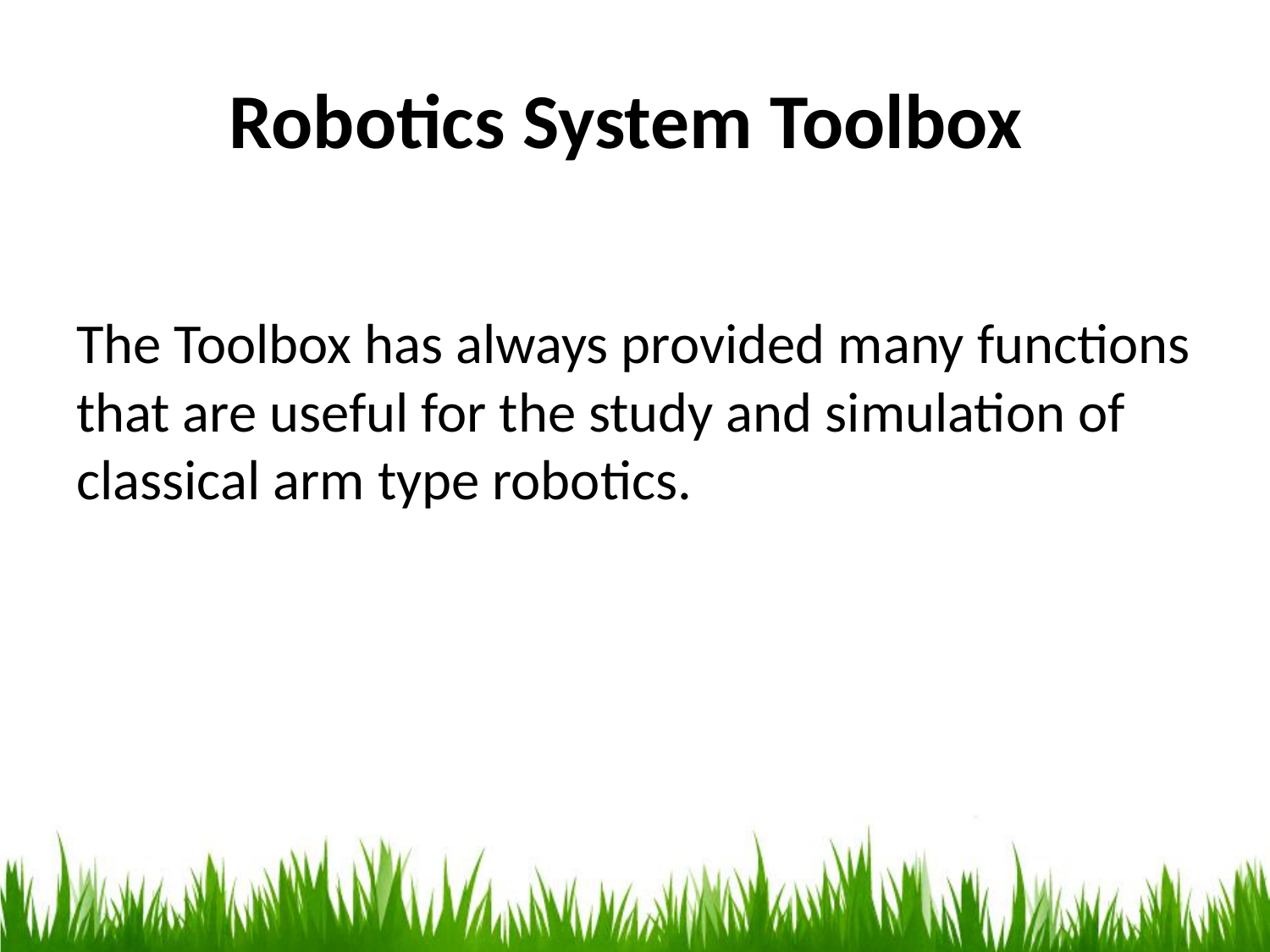

# Robotics System Toolbox

The Toolbox has always provided many functions that are useful for the study and simulation of  classical arm type robotics.